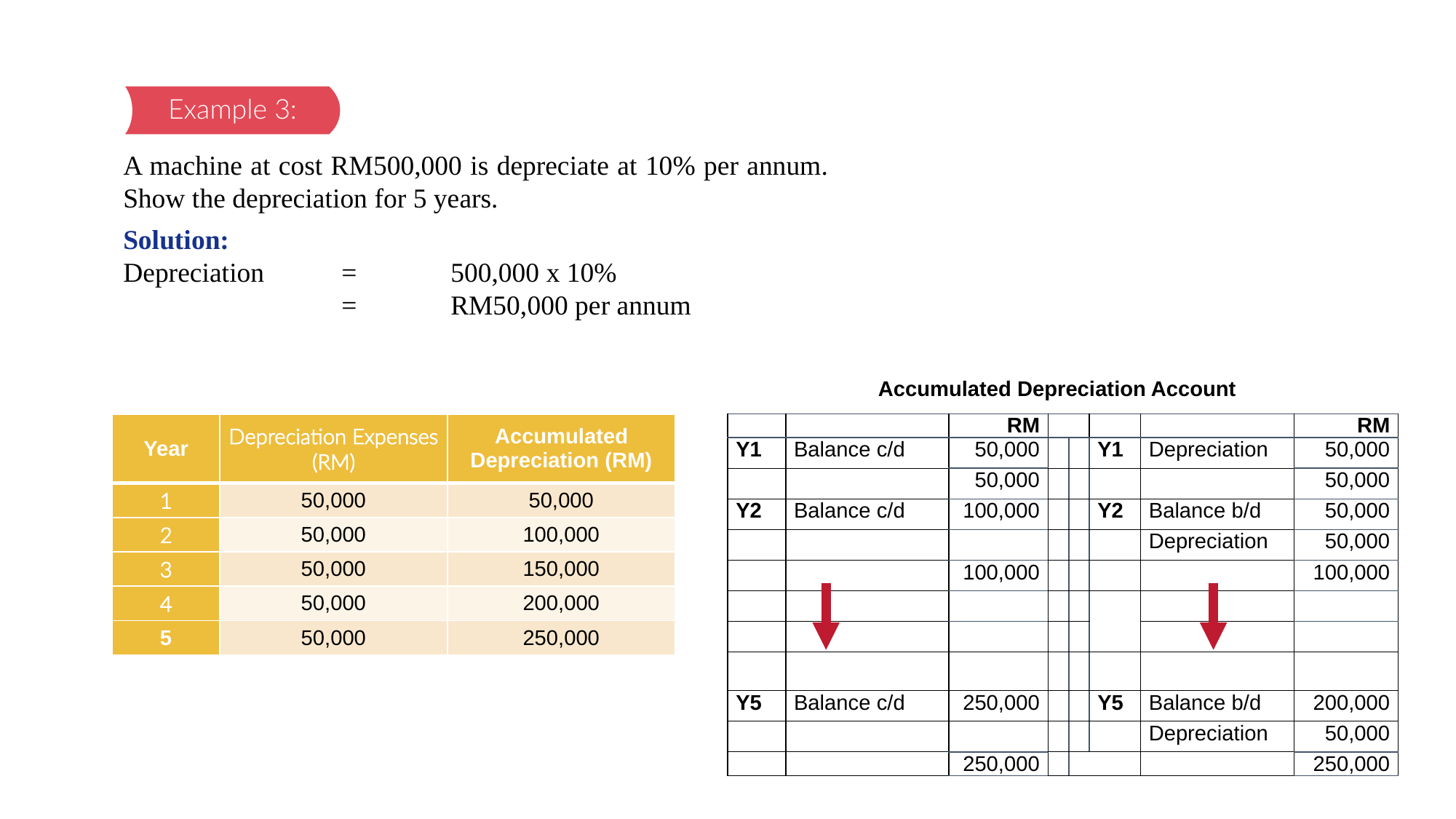

Example 3:
A machine at cost RM500,000 is depreciate at 10% per annum. Show the depreciation for 5 years.
Solution:
Depreciation	=	500,000 x 10%
		=	RM50,000 per annum
Accumulated Depreciation Account
|  |  | RM |  |  |  |  | RM |
| --- | --- | --- | --- | --- | --- | --- | --- |
| Y1 | Balance c/d | 50,000 |  |  | Y1 | Depreciation | 50,000 |
|  |  | 50,000 |  |  |  |  | 50,000 |
| Y2 | Balance c/d | 100,000 |  |  | Y2 | Balance b/d | 50,000 |
|  |  |  |  |  |  | Depreciation | 50,000 |
|  |  | 100,000 |  |  |  |  | 100,000 |
|  |  |  |  |  |  |  |  |
|  |  |  |  |  |  |  |  |
|  |  |  |  |  |  |  |  |
| Y5 | Balance c/d | 250,000 |  |  | Y5 | Balance b/d | 200,000 |
|  |  |  |  |  |  | Depreciation | 50,000 |
|  |  | 250,000 |  |  |  |  | 250,000 |
| Year | Depreciation Expenses (RM) | Accumulated Depreciation (RM) |
| --- | --- | --- |
| 1 | 50,000 | 50,000 |
| 2 | 50,000 | 100,000 |
| 3 | 50,000 | 150,000 |
| 4 | 50,000 | 200,000 |
| 5 | 50,000 | 250,000 |